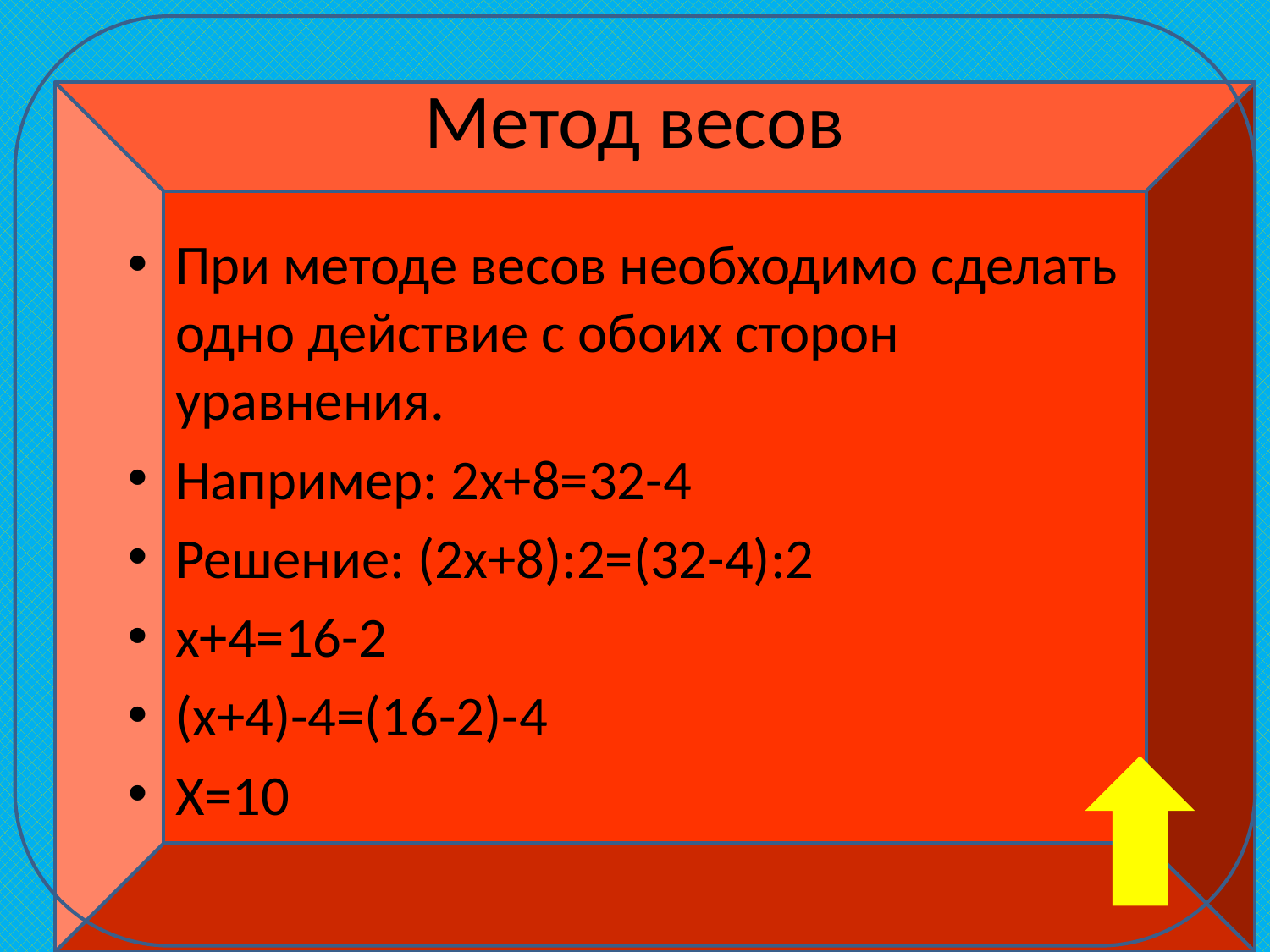

# Метод весов

При методе весов необходимо сделать одно действие с обоих сторон уравнения.
Например: 2х+8=32-4
Решение: (2х+8):2=(32-4):2
х+4=16-2
(х+4)-4=(16-2)-4
Х=10